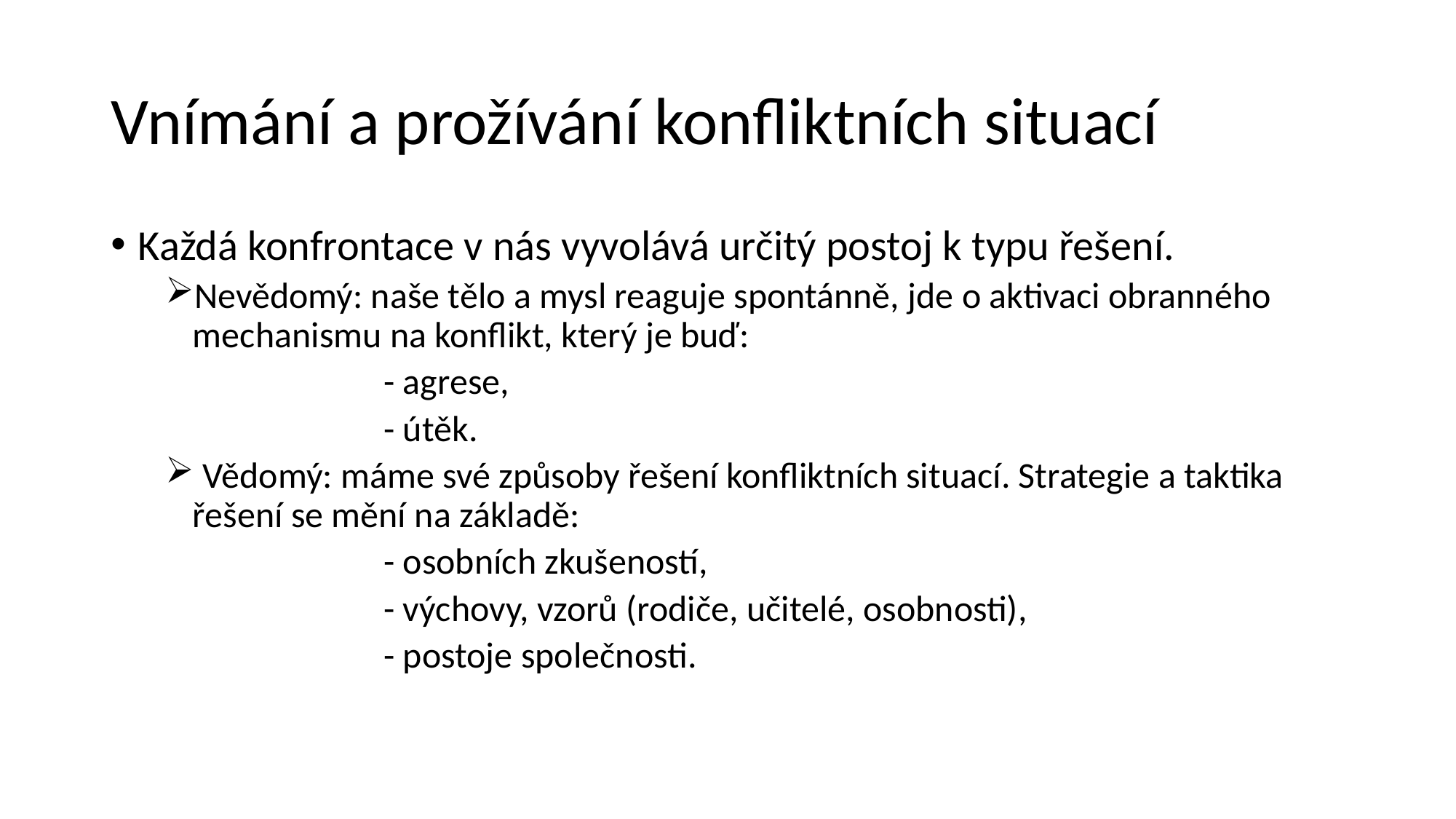

# Vnímání a prožívání konfliktních situací
Každá konfrontace v nás vyvolává určitý postoj k typu řešení.
Nevědomý: naše tělo a mysl reaguje spontánně, jde o aktivaci obranného mechanismu na konflikt, který je buď:
		- agrese,
		- útěk.
 Vědomý: máme své způsoby řešení konfliktních situací. Strategie a taktika řešení se mění na základě:
		- osobních zkušeností,
		- výchovy, vzorů (rodiče, učitelé, osobnosti),
 		- postoje společnosti.